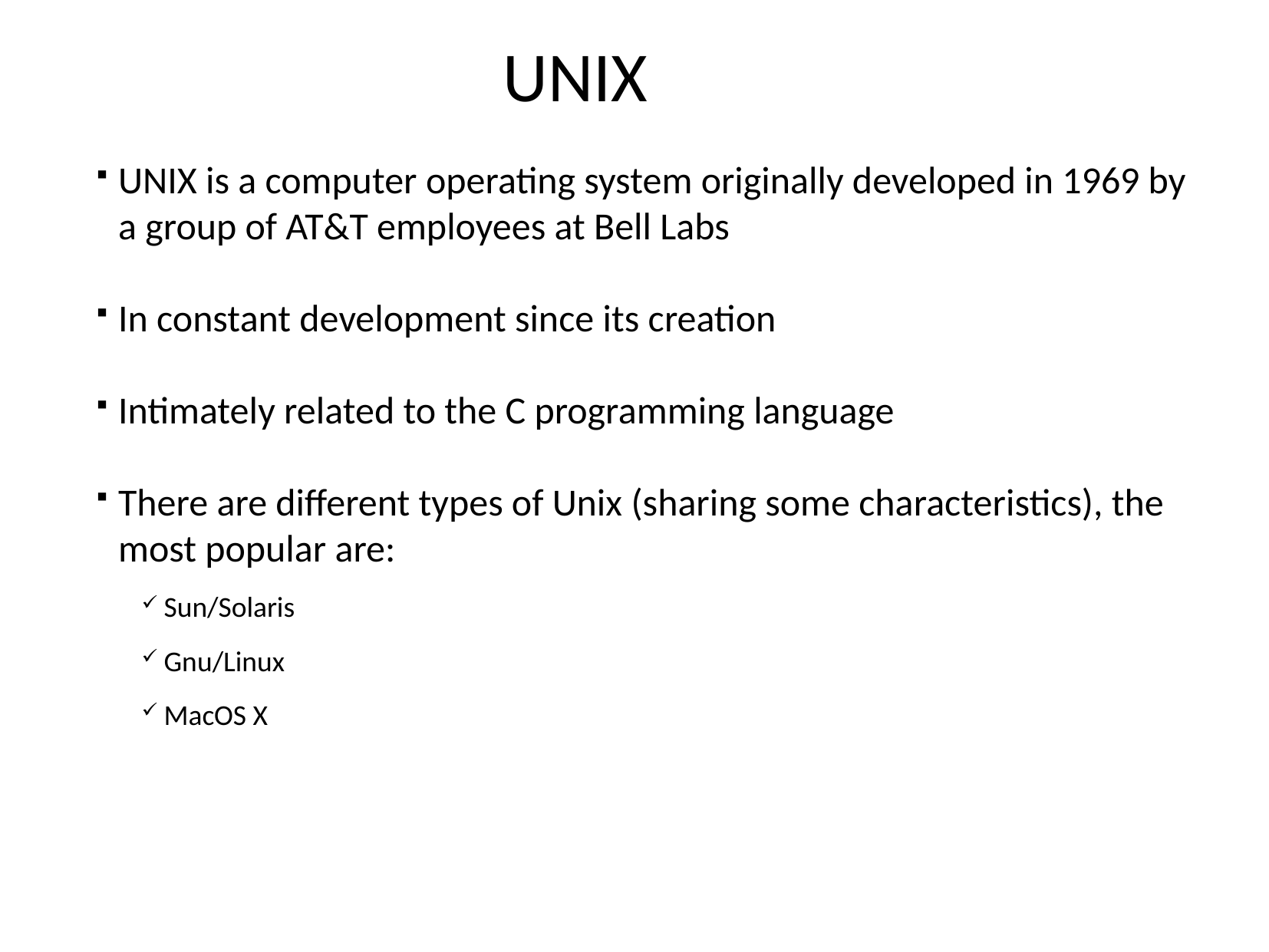

UNIX

UNIX is a computer operating system originally developed in 1969 by a group of AT&T employees at Bell Labs

In constant development since its creation

Intimately related to the C programming language

There are different types of Unix (sharing some characteristics), the most popular are:
Sun/Solaris
Gnu/Linux
MacOS X